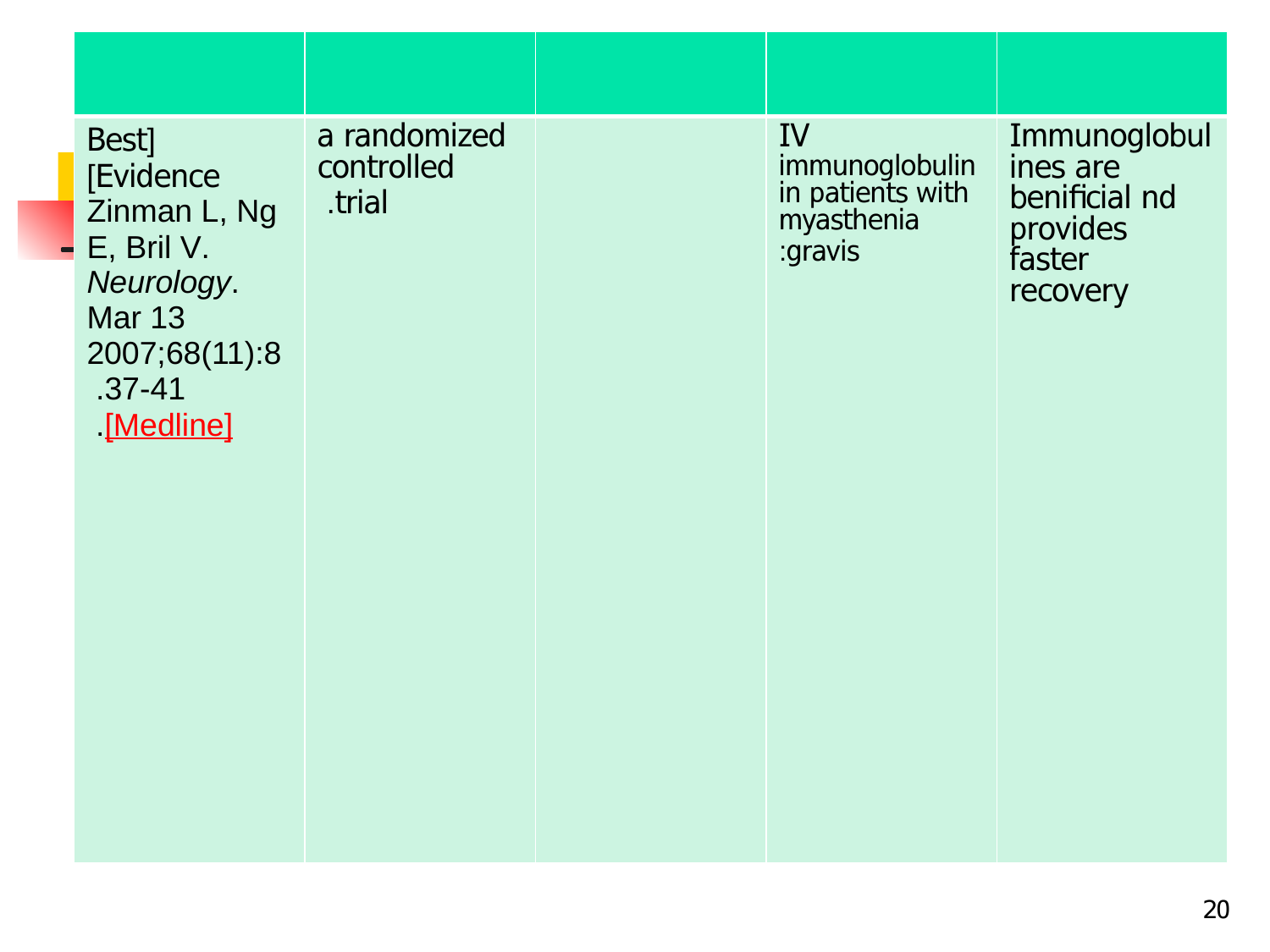

#
|  |  |  |  |  |
| --- | --- | --- | --- | --- |
| [Best Evidence] Zinman L, Ng E, Bril V. Neurology. Mar 13 2007;68(11):837-41. [Medline]. | a randomized controlled trial. |  | IV immunoglobulin in patients with myasthenia gravis: | Immunoglobulines are benificial nd provides faster recovery |
20